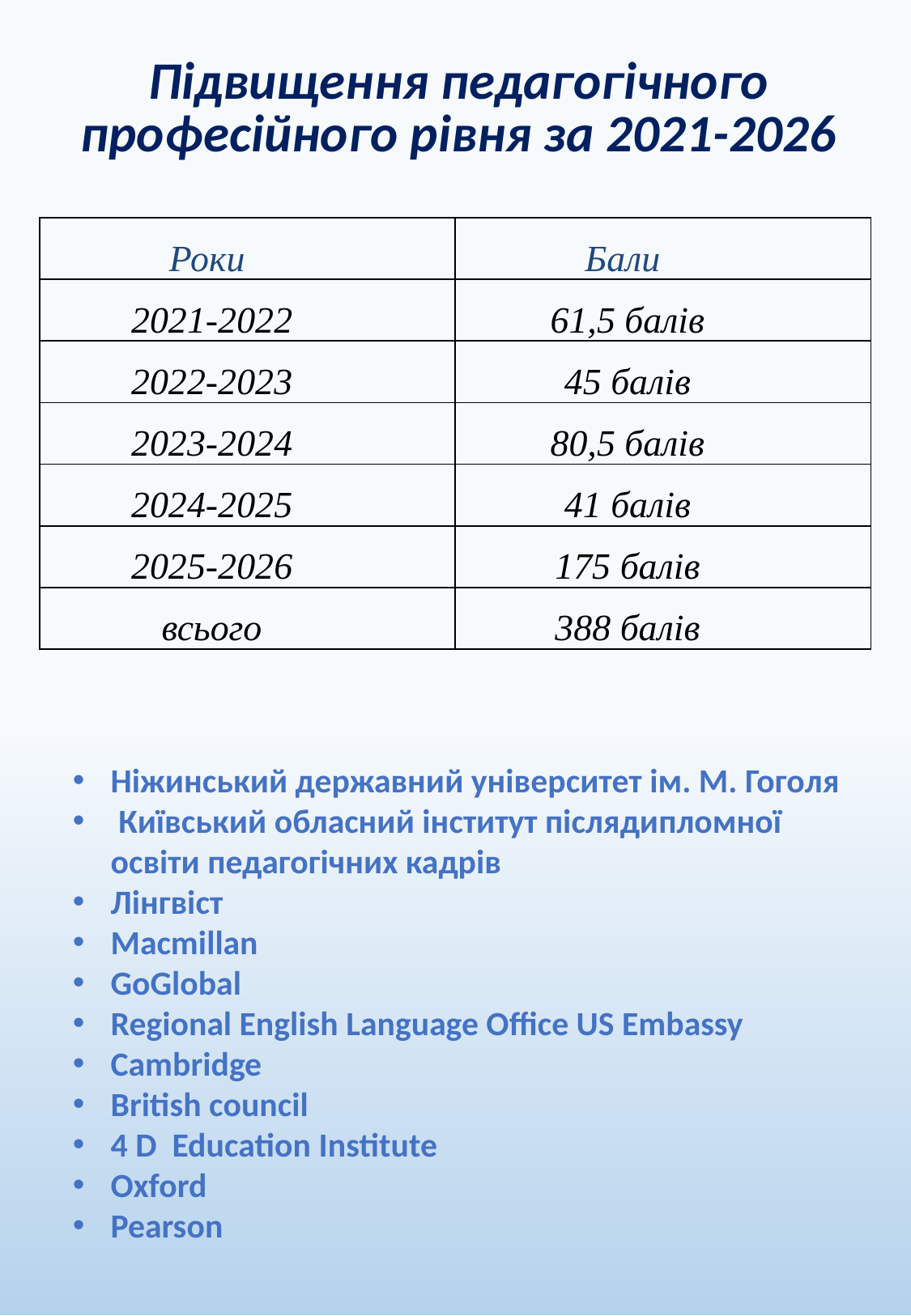

Підвищення педагогічного професійного рівня за 2021-2026
| Роки | Бали |
| --- | --- |
| 2021-2022 | 61,5 балів |
| 2022-2023 | 45 балів |
| 2023-2024 | 80,5 балів |
| 2024-2025 | 41 балів |
| 2025-2026 | 175 балів |
| всього | 388 балів |
Ніжинський державний університет ім. М. Гоголя
 Київський обласний інститут післядипломної освіти педагогічних кадрів
Лінгвіст
Macmillan
GoGlobal
Regional English Language Office US Embassy
Cambridge
British council
4 D  Education Institute
Oxford
Pearson